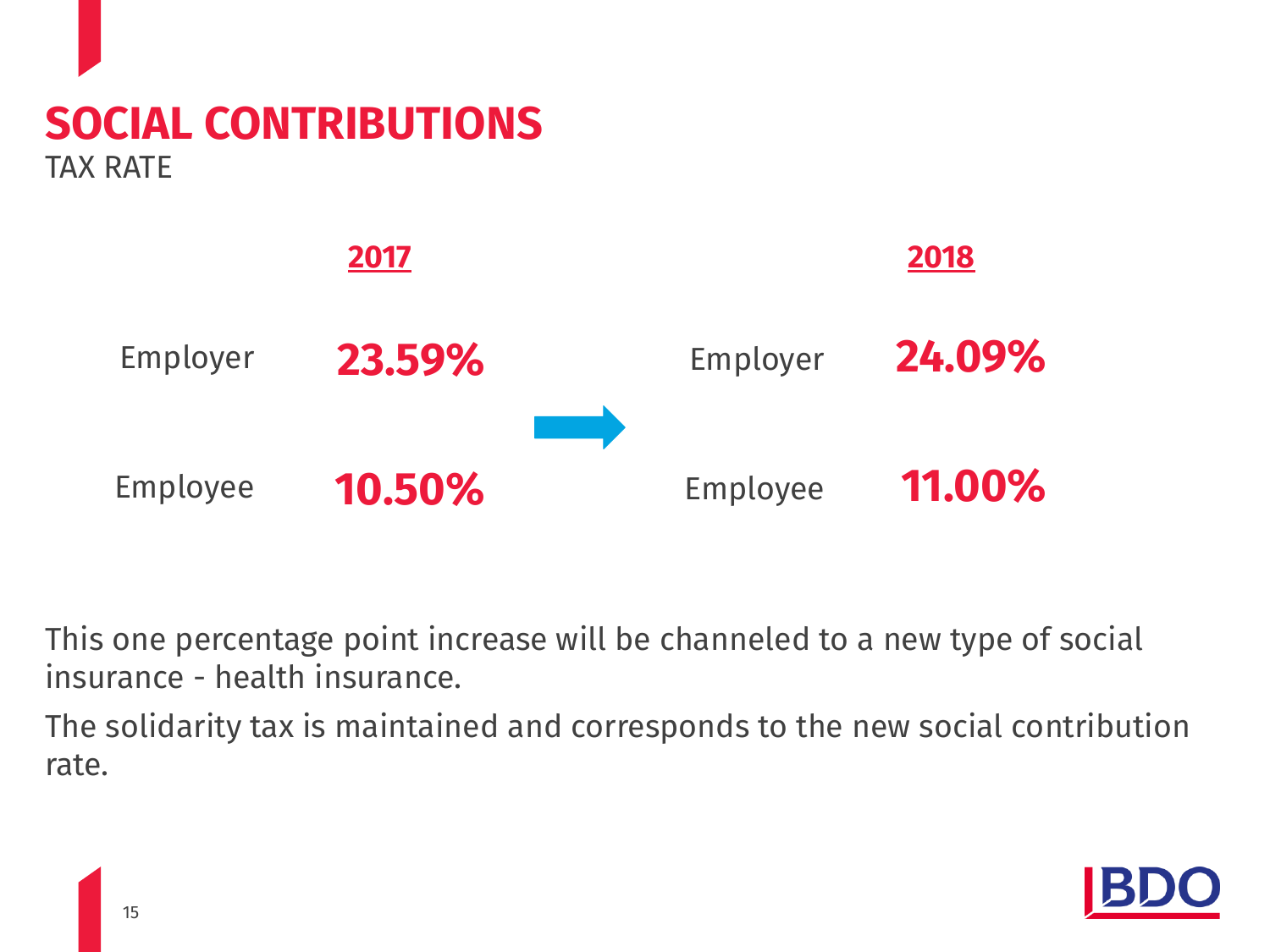

# SOCIAL CONTRIBUTIONS
TAX RATE
2017
2018
24.09%
23.59%
Employer
Employer

11.00%
10.50%
Employee
Employee
This one percentage point increase will be channeled to a new type of social insurance - health insurance.
The solidarity tax is maintained and corresponds to the new social contribution rate.